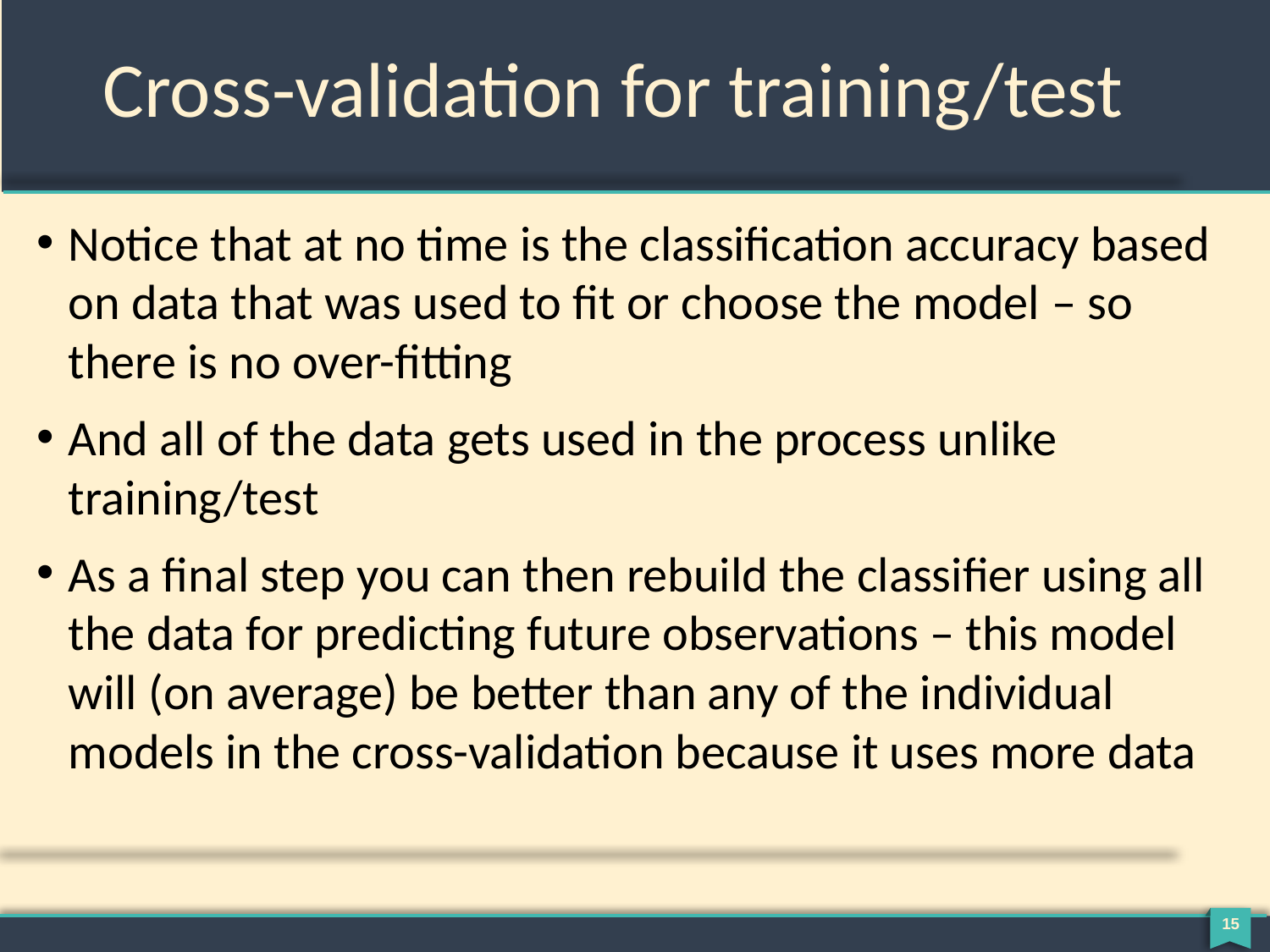

# Cross-validation for training/test
Notice that at no time is the classification accuracy based on data that was used to fit or choose the model – so there is no over-fitting
And all of the data gets used in the process unlike training/test
As a final step you can then rebuild the classifier using all the data for predicting future observations – this model will (on average) be better than any of the individual models in the cross-validation because it uses more data